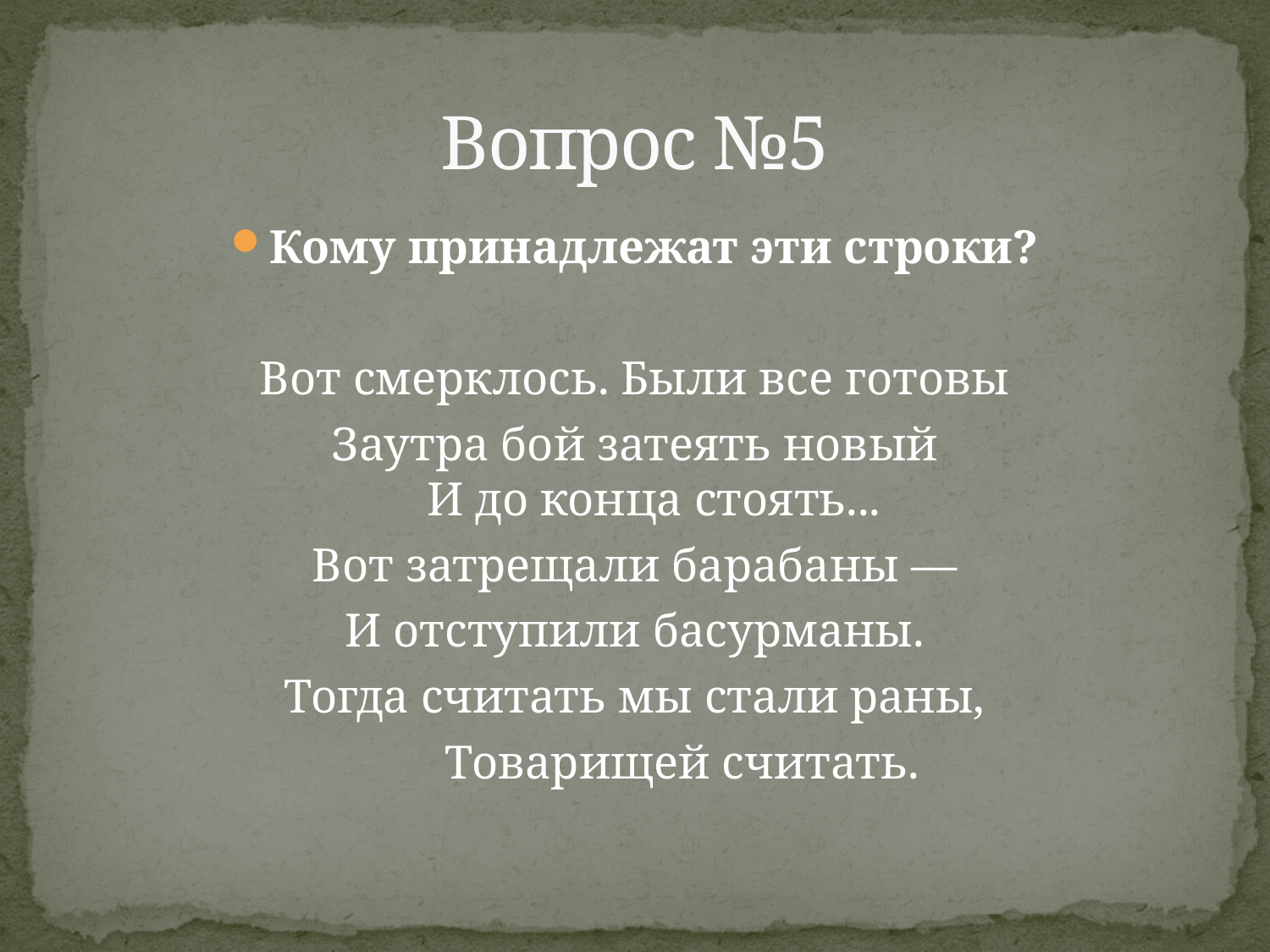

# Вопрос №5
Кому принадлежат эти строки?

Вот смерклось. Были все готовы
Заутра бой затеять новый
И до конца стоять...
Вот затрещали барабаны —
И отступили басурманы.
Тогда считать мы стали раны,
        Товарищей считать.